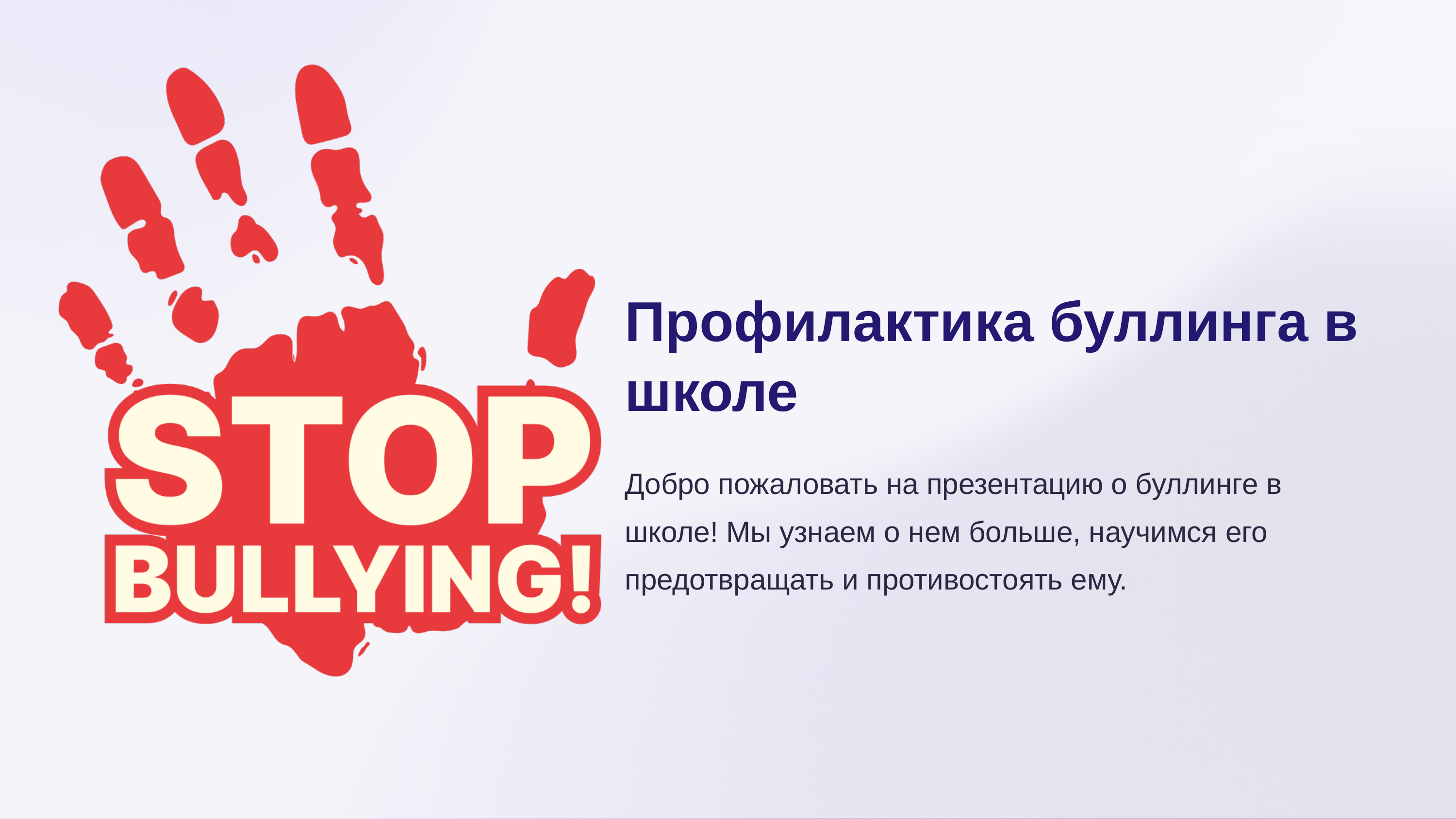

Профилактика буллинга в школе

Добро пожаловать на презентацию о буллинге в школе! Мы узнаем о нем больше, научимся его предотвращать и противостоять ему.